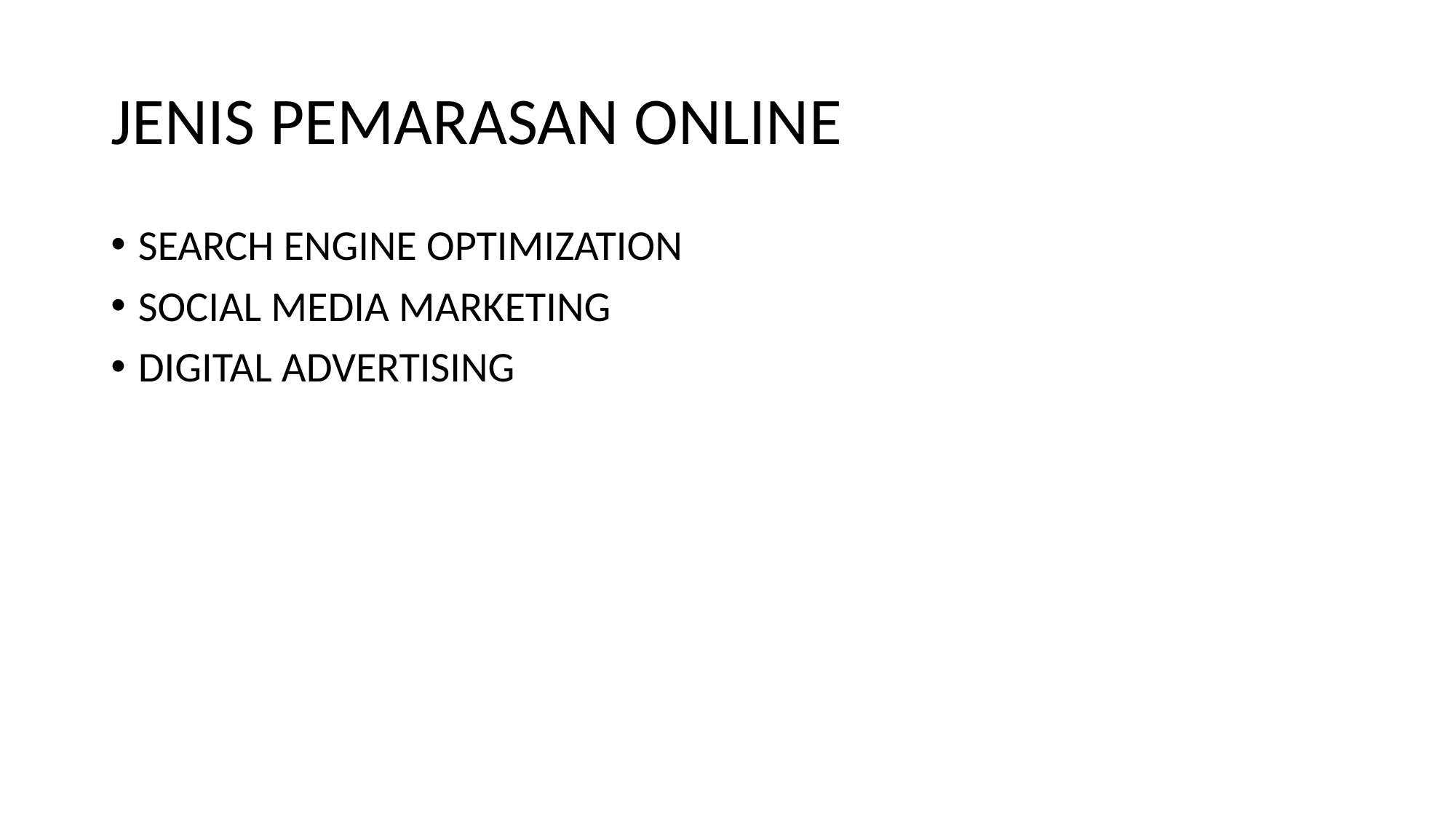

# JENIS PEMARASAN ONLINE
SEARCH ENGINE OPTIMIZATION
SOCIAL MEDIA MARKETING
DIGITAL ADVERTISING